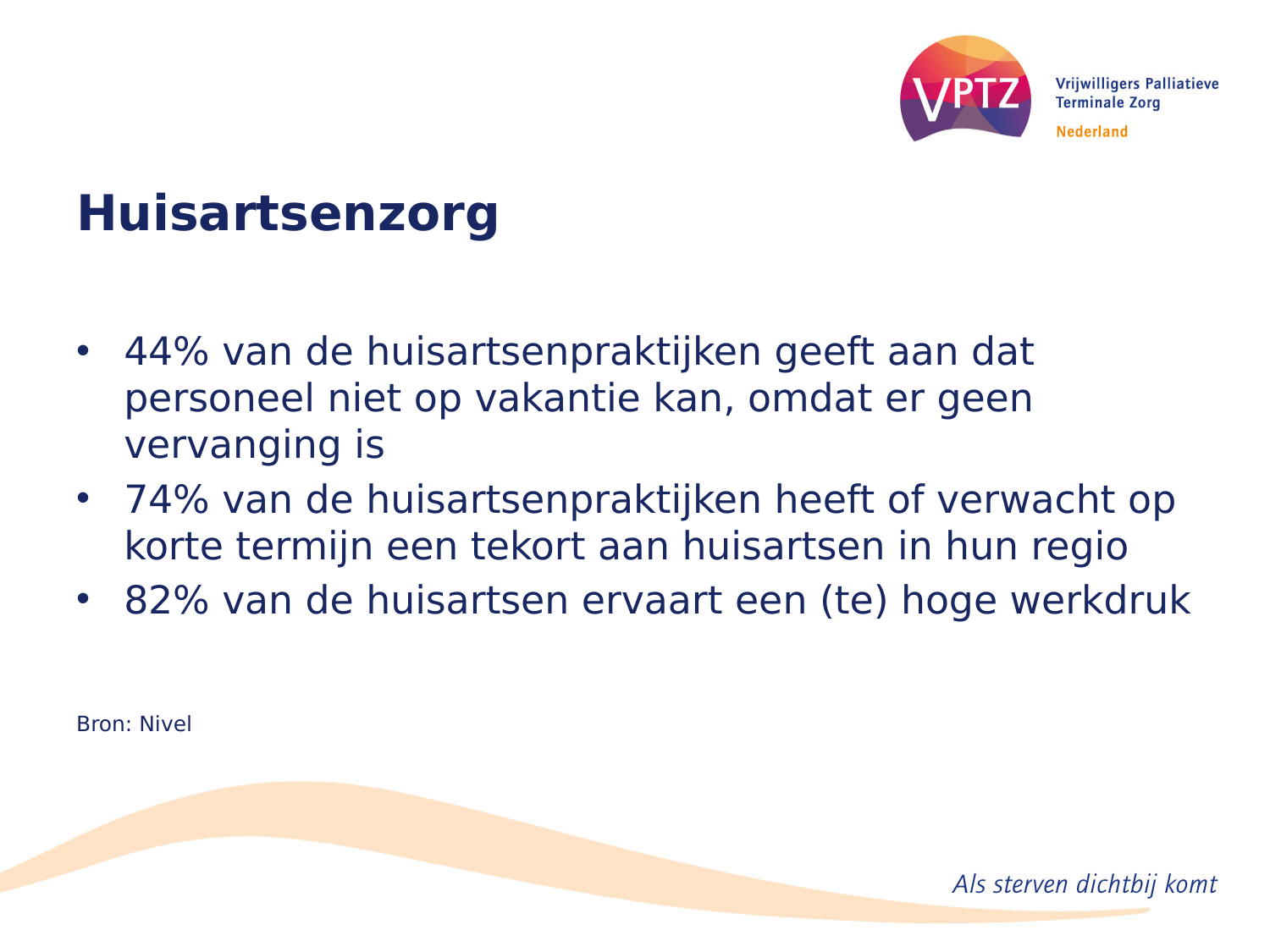

# Huisartsenzorg

44% van de huisartsenpraktijken geeft aan dat personeel niet op vakantie kan, omdat er geen vervanging is
74% van de huisartsenpraktijken heeft of verwacht op korte termijn een tekort aan huisartsen in hun regio
82% van de huisartsen ervaart een (te) hoge werkdruk

Bron: Nivel